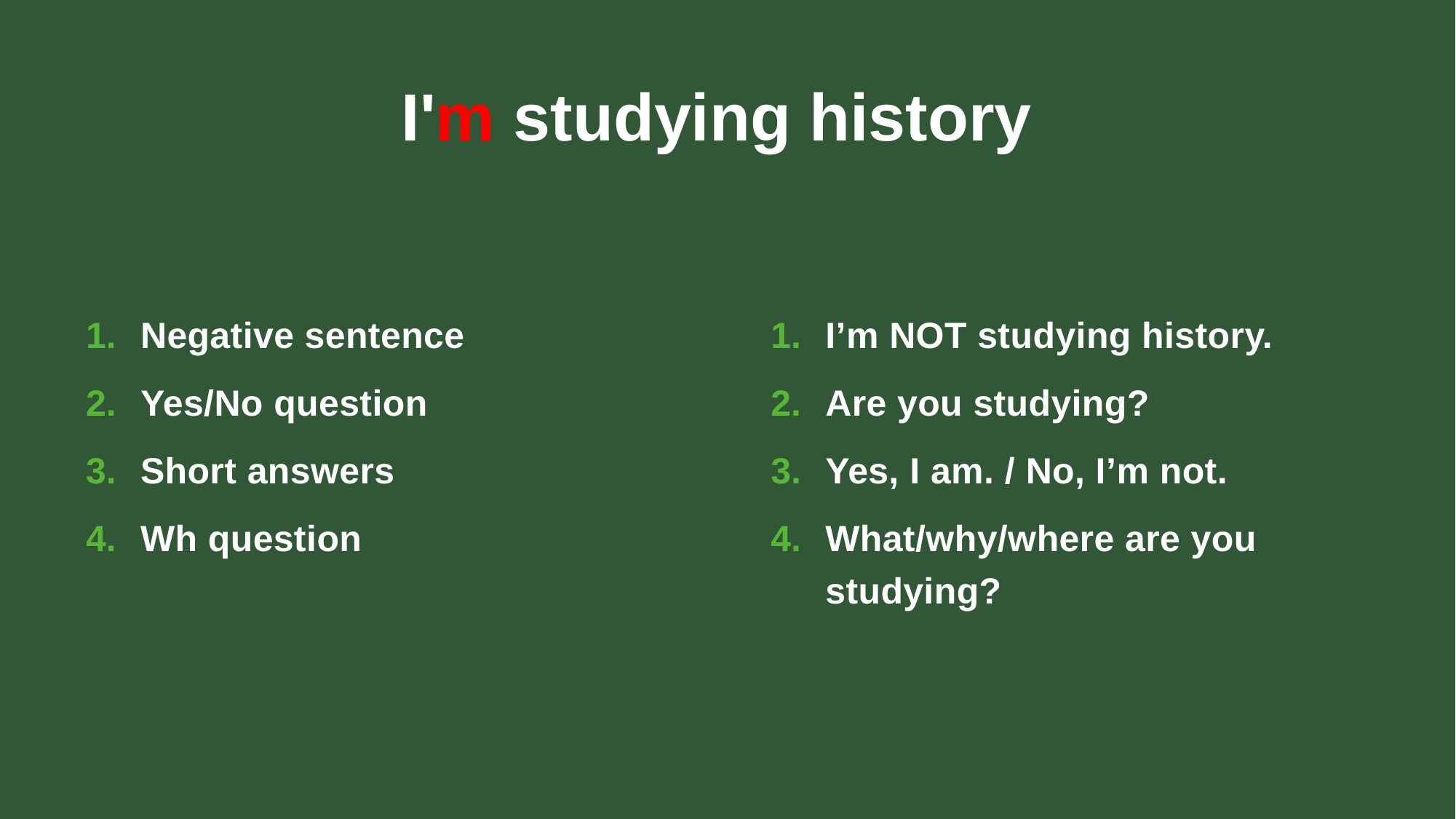

# I'm studying history
Negative sentence
Yes/No question
Short answers
Wh question

I’m NOT studying history.
Are you studying?
Yes, I am. / No, I’m not.
What/why/where are you studying?